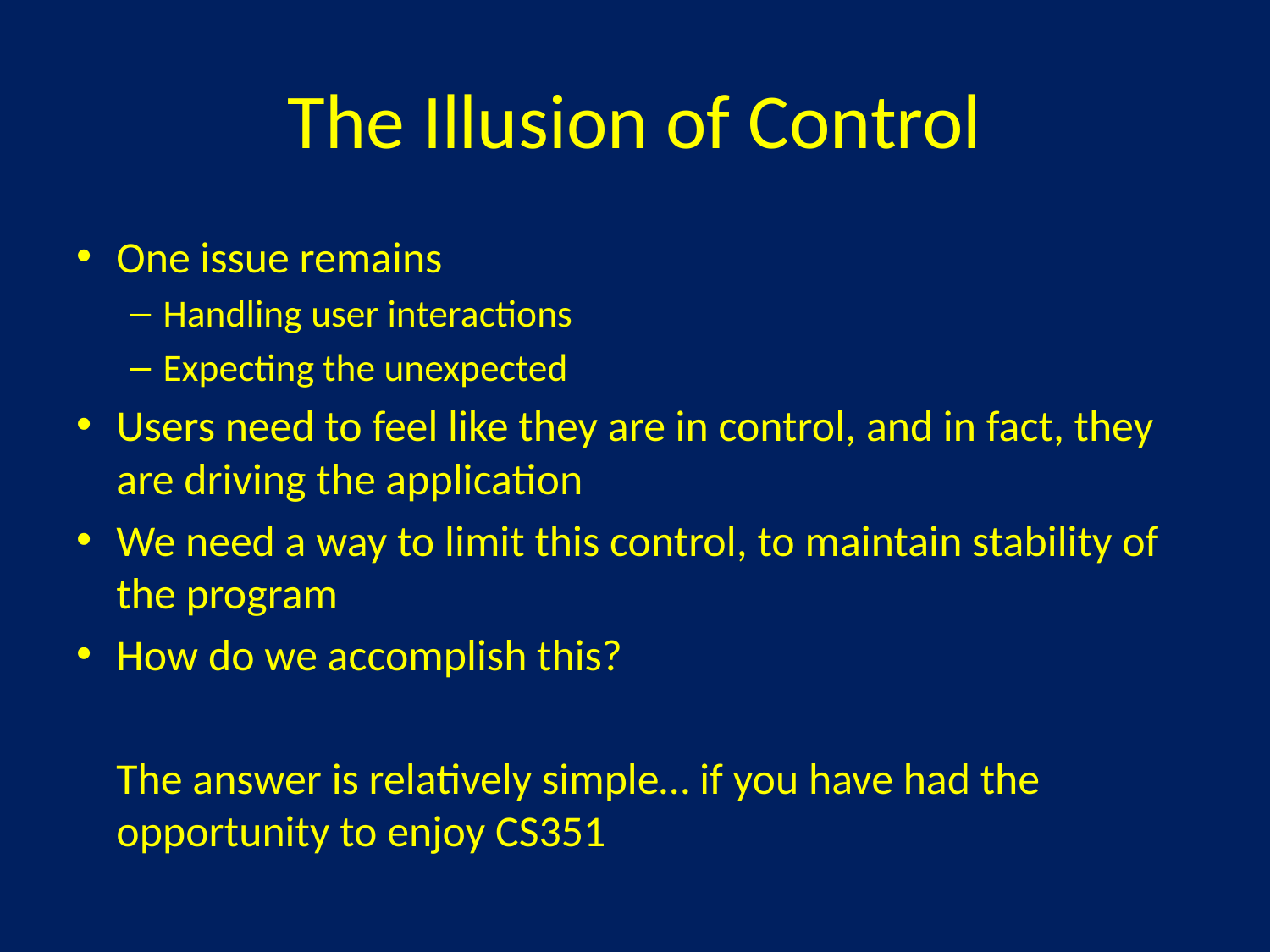

# The Illusion of Control
One issue remains
Handling user interactions
Expecting the unexpected
Users need to feel like they are in control, and in fact, they are driving the application
We need a way to limit this control, to maintain stability of the program
How do we accomplish this?

	The answer is relatively simple… if you have had the opportunity to enjoy CS351